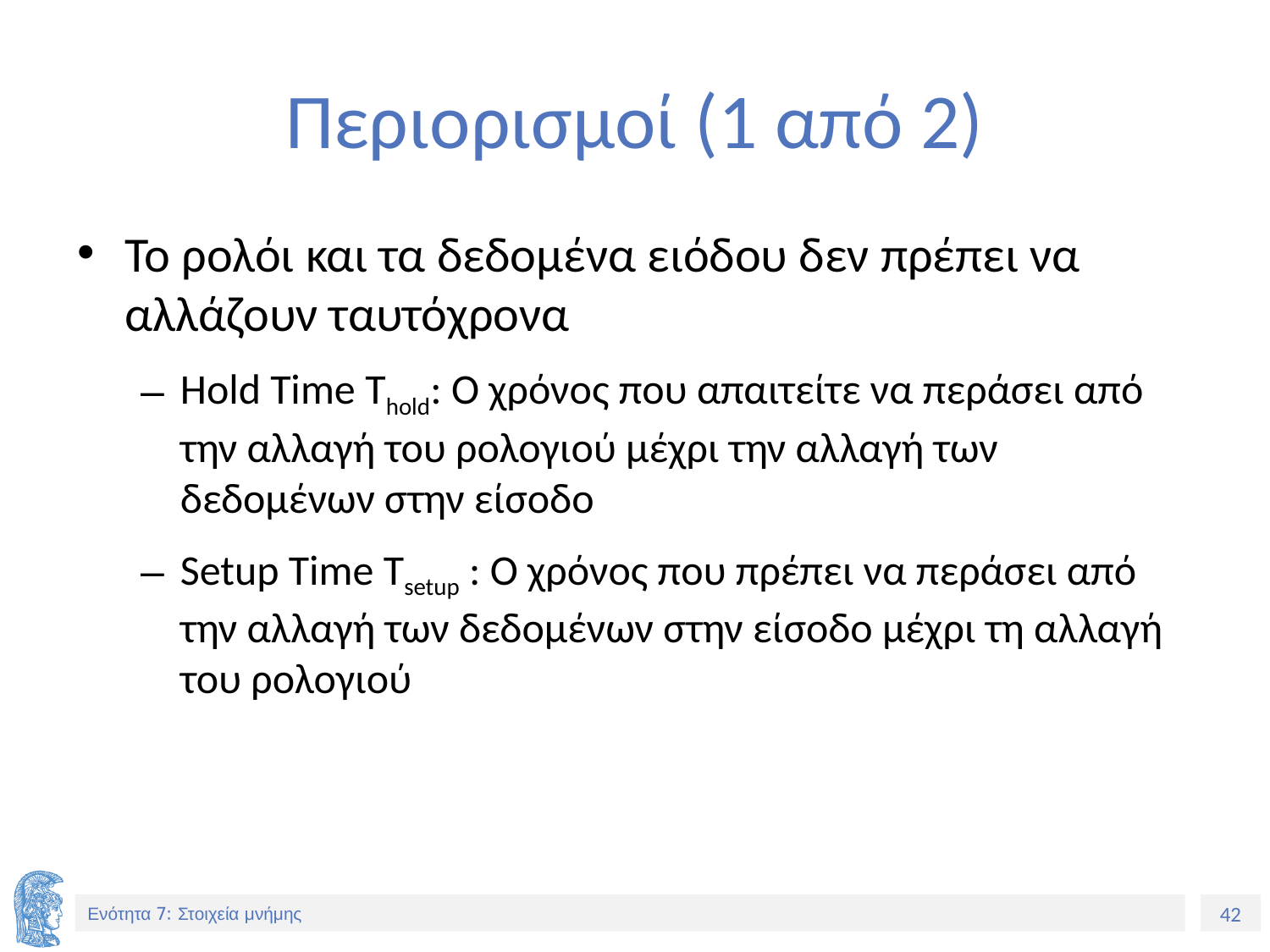

# Περιορισμοί (1 από 2)
Το ρολόι και τα δεδομένα ειόδου δεν πρέπει να αλλάζουν ταυτόχρονα
Hold Time Thold: Ο χρόνος που απαιτείτε να περάσει από την αλλαγή του ρολογιού μέχρι την αλλαγή των δεδομένων στην είσοδο
Setup Time Tsetup : Ο χρόνος που πρέπει να περάσει από την αλλαγή των δεδομένων στην είσοδο μέχρι τη αλλαγή του ρολογιού